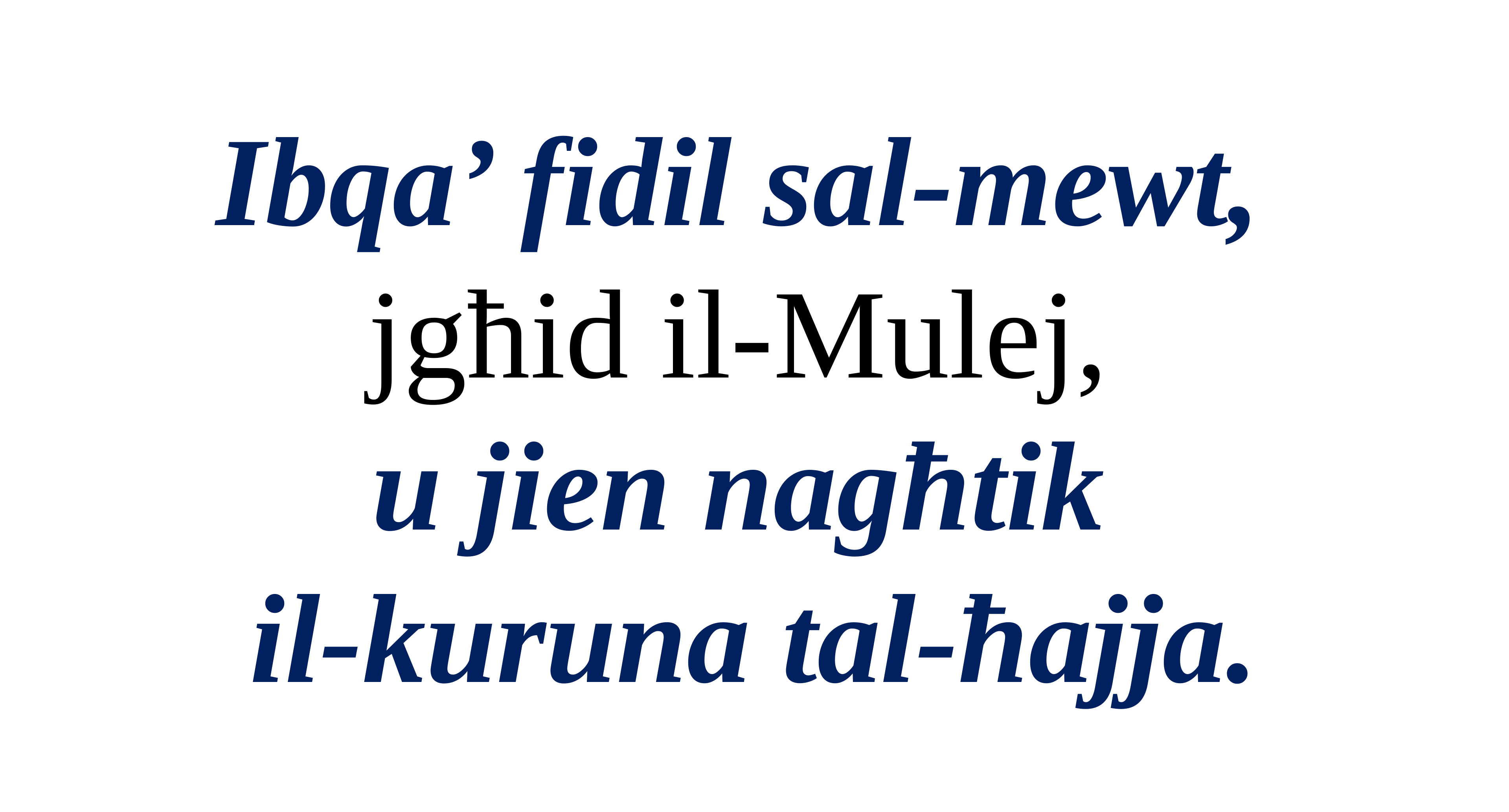

Ibqa’ fidil sal-mewt,
jgħid il-Mulej,
u jien nagħtik
il-kuruna tal-ħajja.